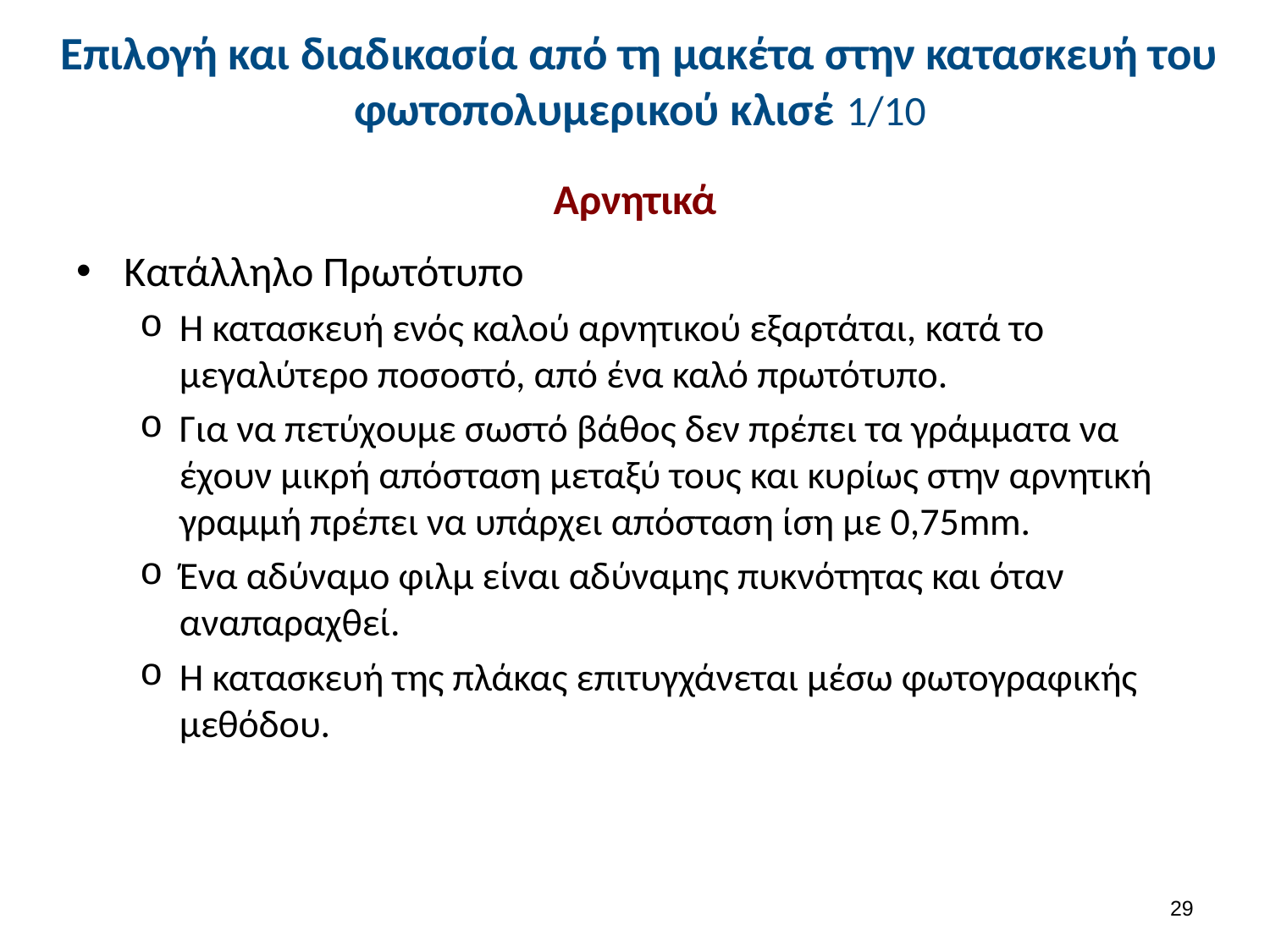

# Επιλογή και διαδικασία από τη μακέτα στην κατασκευή του φωτοπολυμερικού κλισέ 1/10
Αρνητικά
Κατάλληλο Πρωτότυπο
Η κατασκευή ενός καλού αρνητικού εξαρτάται, κατά το μεγαλύτερο ποσοστό, από ένα καλό πρωτότυπο.
Για να πετύχουμε σωστό βάθος δεν πρέπει τα γράμματα να έχουν μικρή απόσταση μεταξύ τους και κυρίως στην αρνητική γραμμή πρέπει να υπάρχει απόσταση ίση με 0,75mm.
Ένα αδύναμο φιλμ είναι αδύναμης πυκνότητας και όταν αναπαραχθεί.
Η κατασκευή της πλάκας επιτυγχάνεται μέσω φωτογραφικής μεθόδου.
29